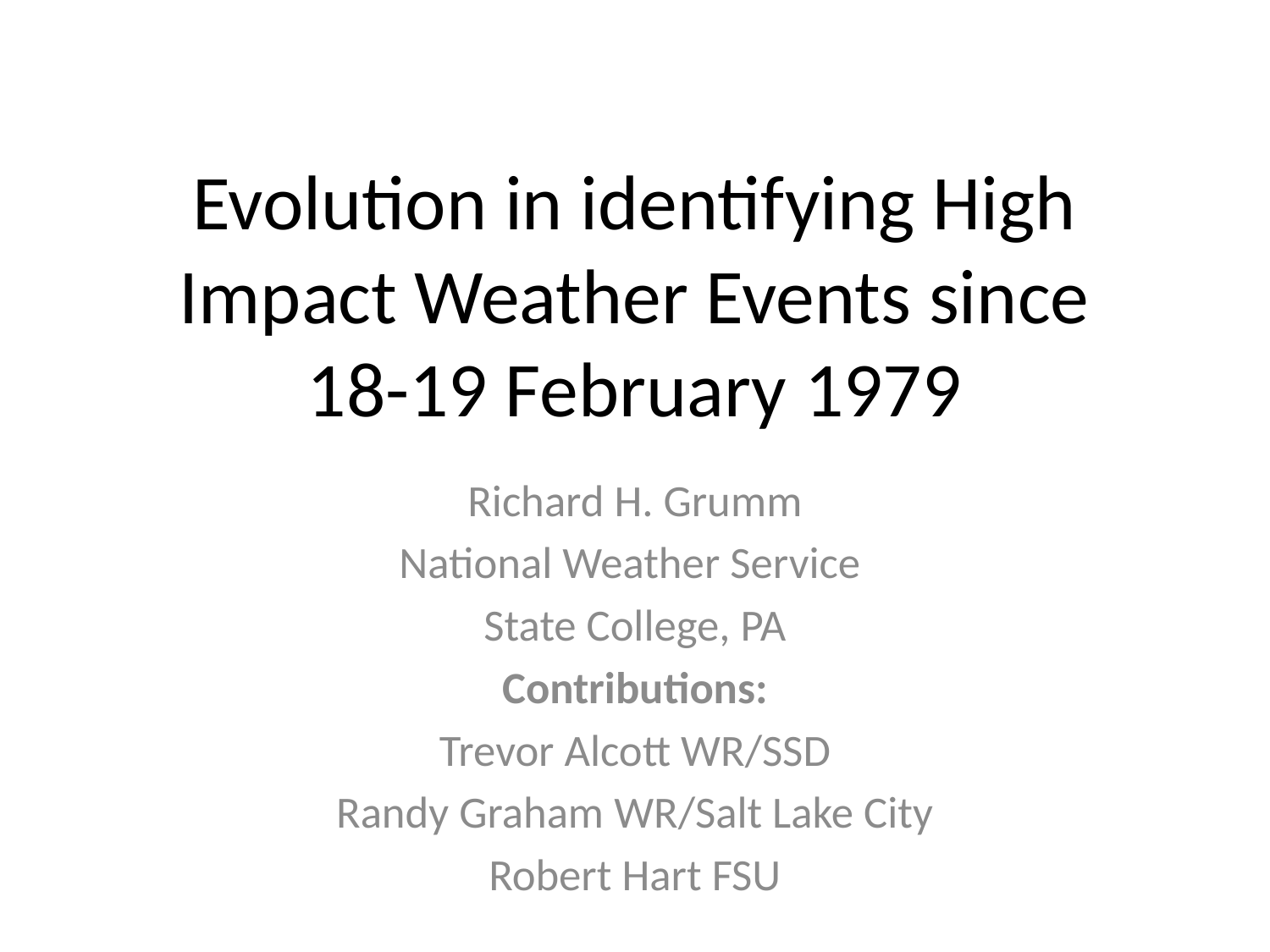

# Evolution in identifying High Impact Weather Events since 18-19 February 1979
Richard H. Grumm
National Weather Service
State College, PA
Contributions:
Trevor Alcott WR/SSD
Randy Graham WR/Salt Lake City
Robert Hart FSU